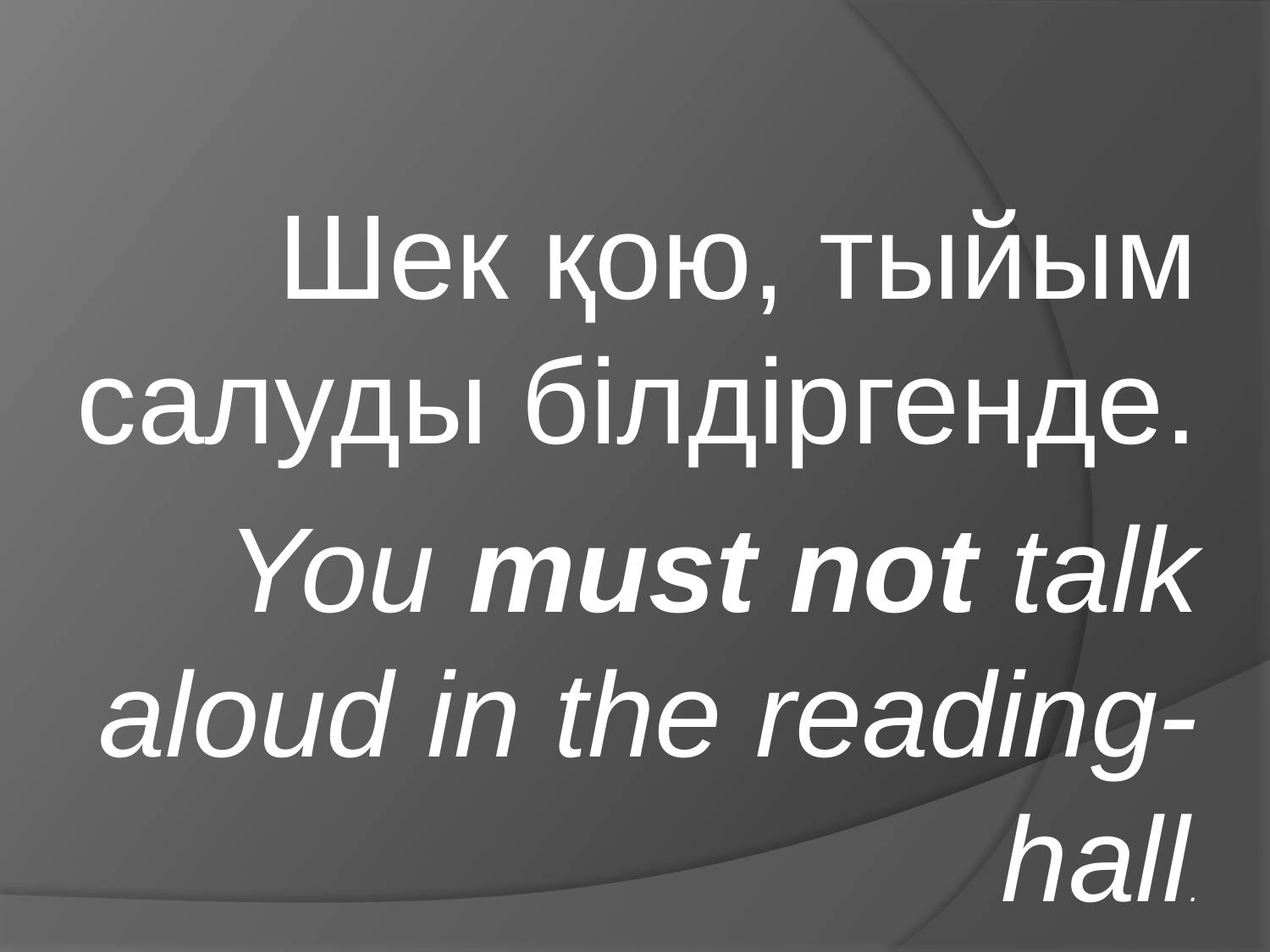

Шек қою, тыйым салуды білдіргенде.
You must not talk aloud in the reading-hall.